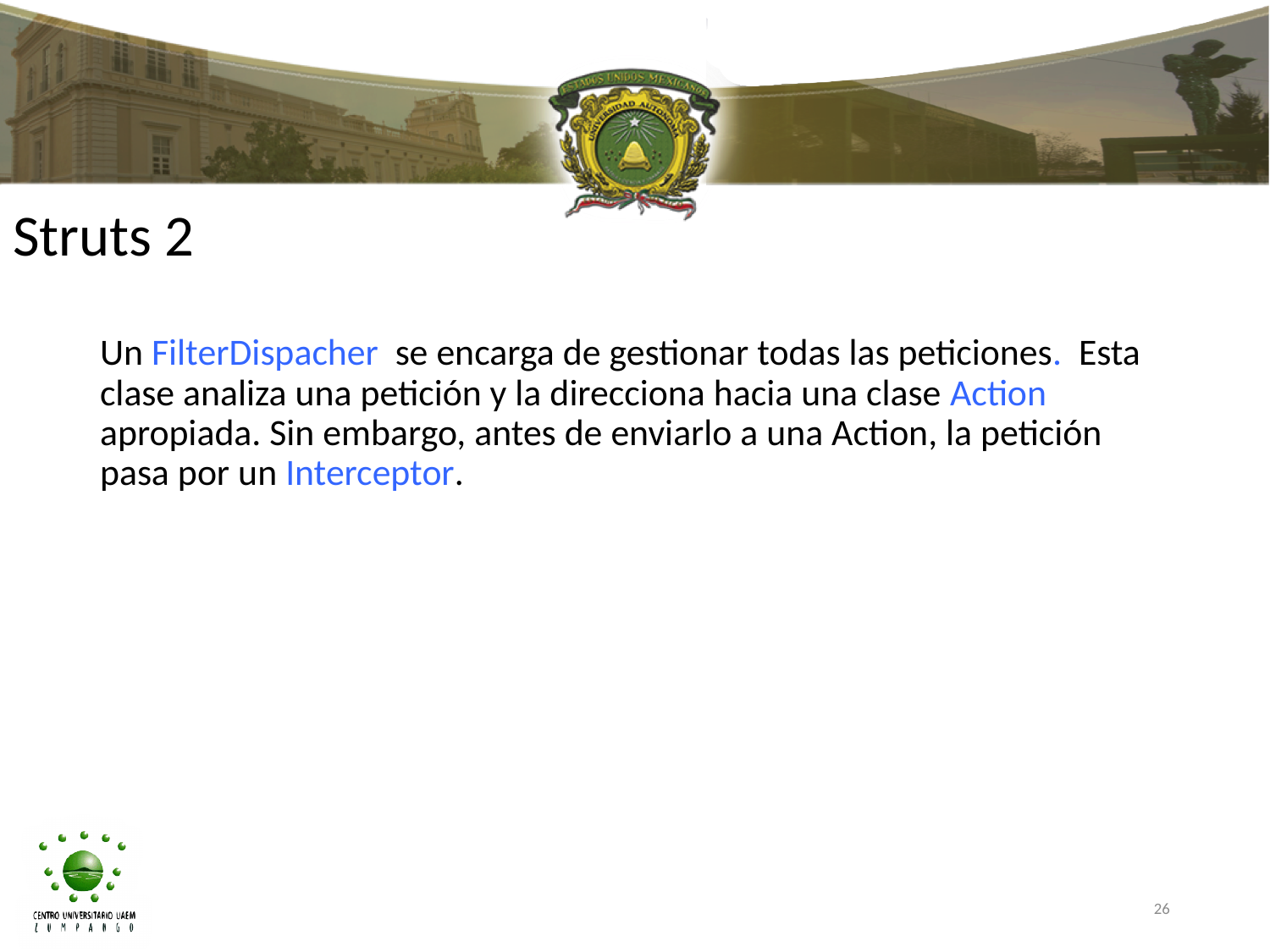

# Struts 2
Un FilterDispacher  se encarga de gestionar todas las peticiones.  Esta clase analiza una petición y la direcciona hacia una clase Action apropiada. Sin embargo, antes de enviarlo a una Action, la petición pasa por un Interceptor.
26